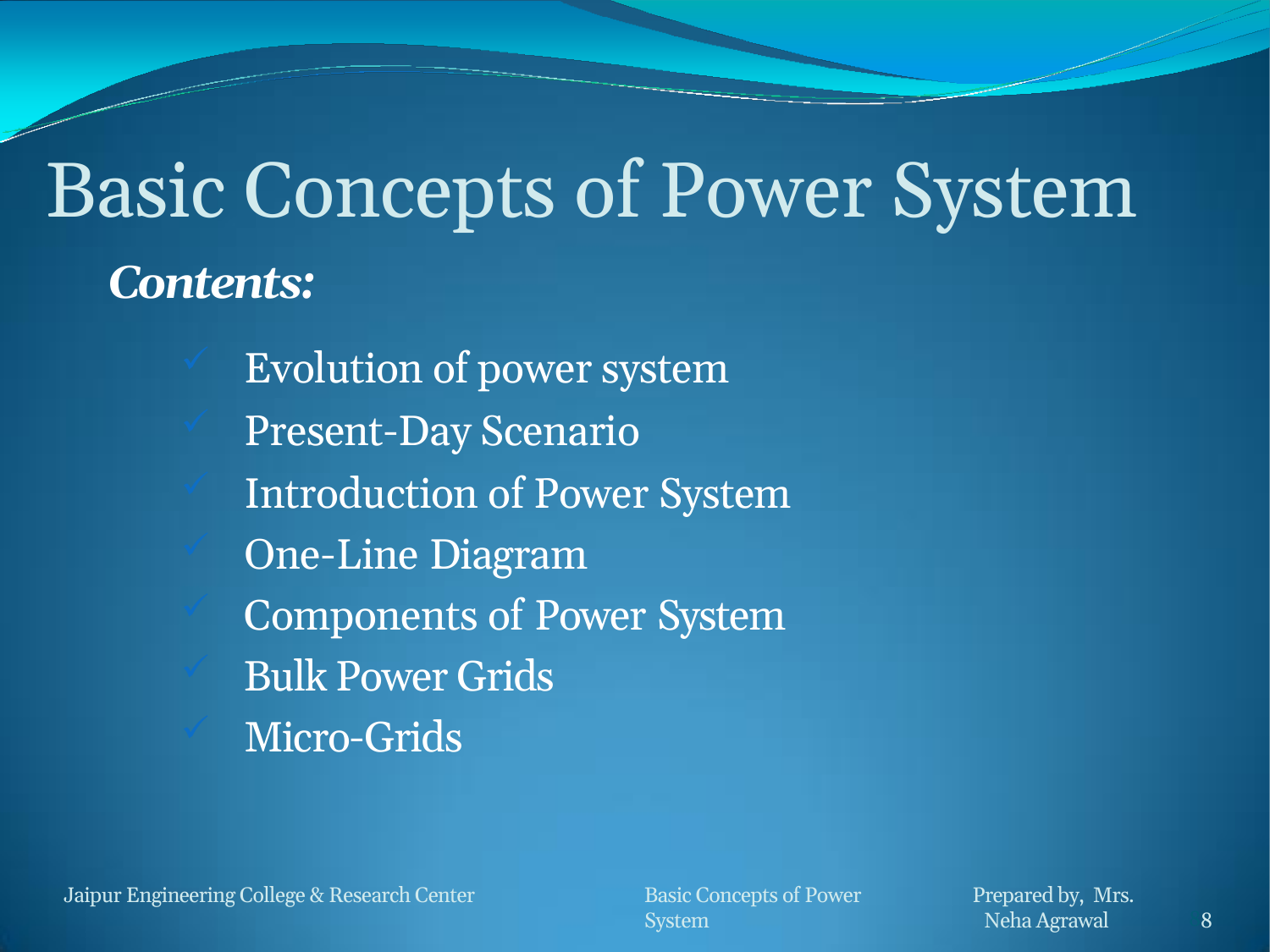

Basic Concepts of Power System
# Contents:
Evolution of power system
Present-Day Scenario
Introduction of Power System
One-Line Diagram
Components of Power System
Bulk Power Grids
Micro-Grids
Jaipur Engineering College & Research Center
Basic Concepts of Power System
Prepared by,  Mrs. Neha Agrawal
8
8